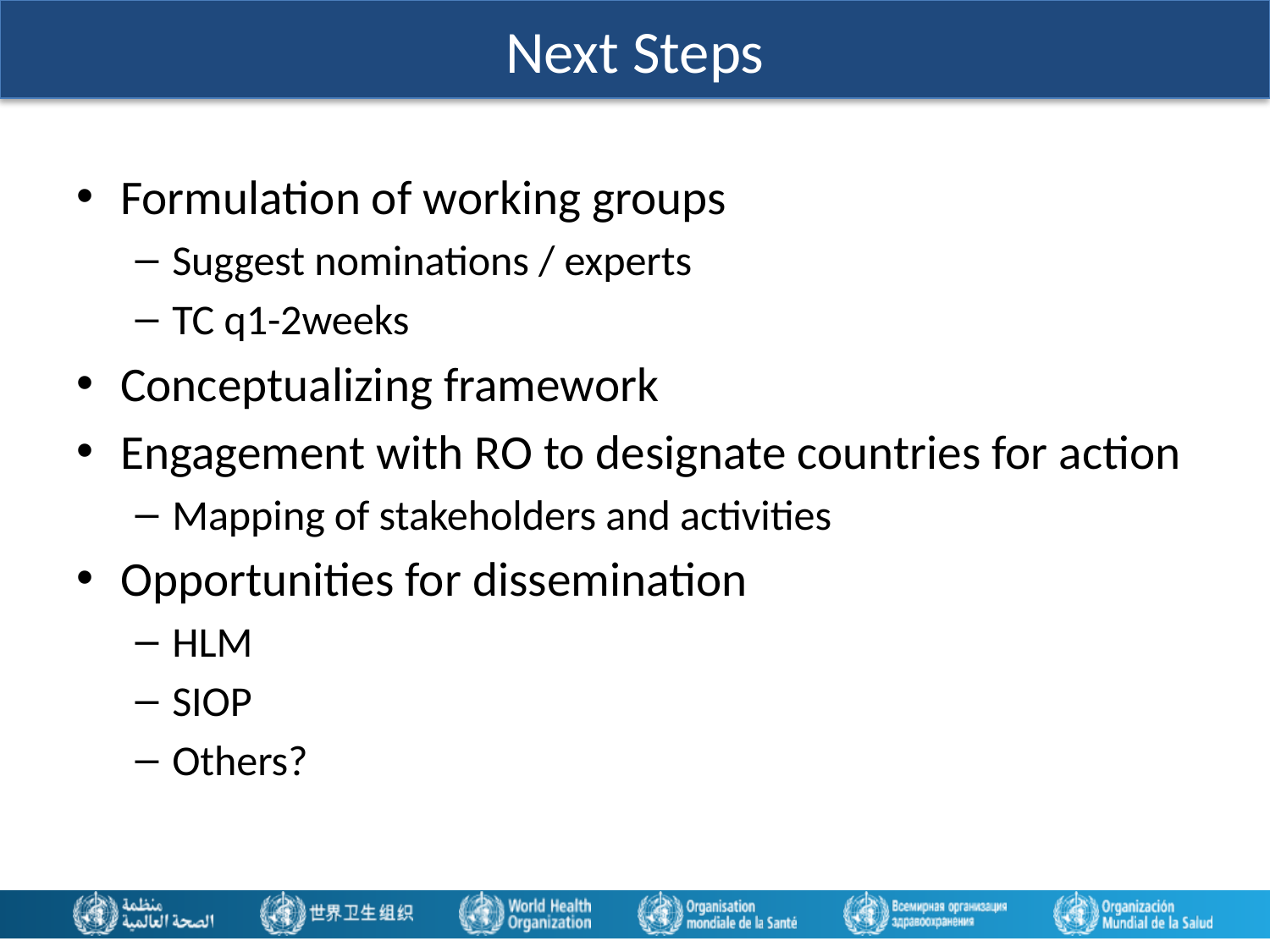

Next Steps
Formulation of working groups
Suggest nominations / experts
TC q1-2weeks
Conceptualizing framework
Engagement with RO to designate countries for action
Mapping of stakeholders and activities
Opportunities for dissemination
HLM
SIOP
Others?